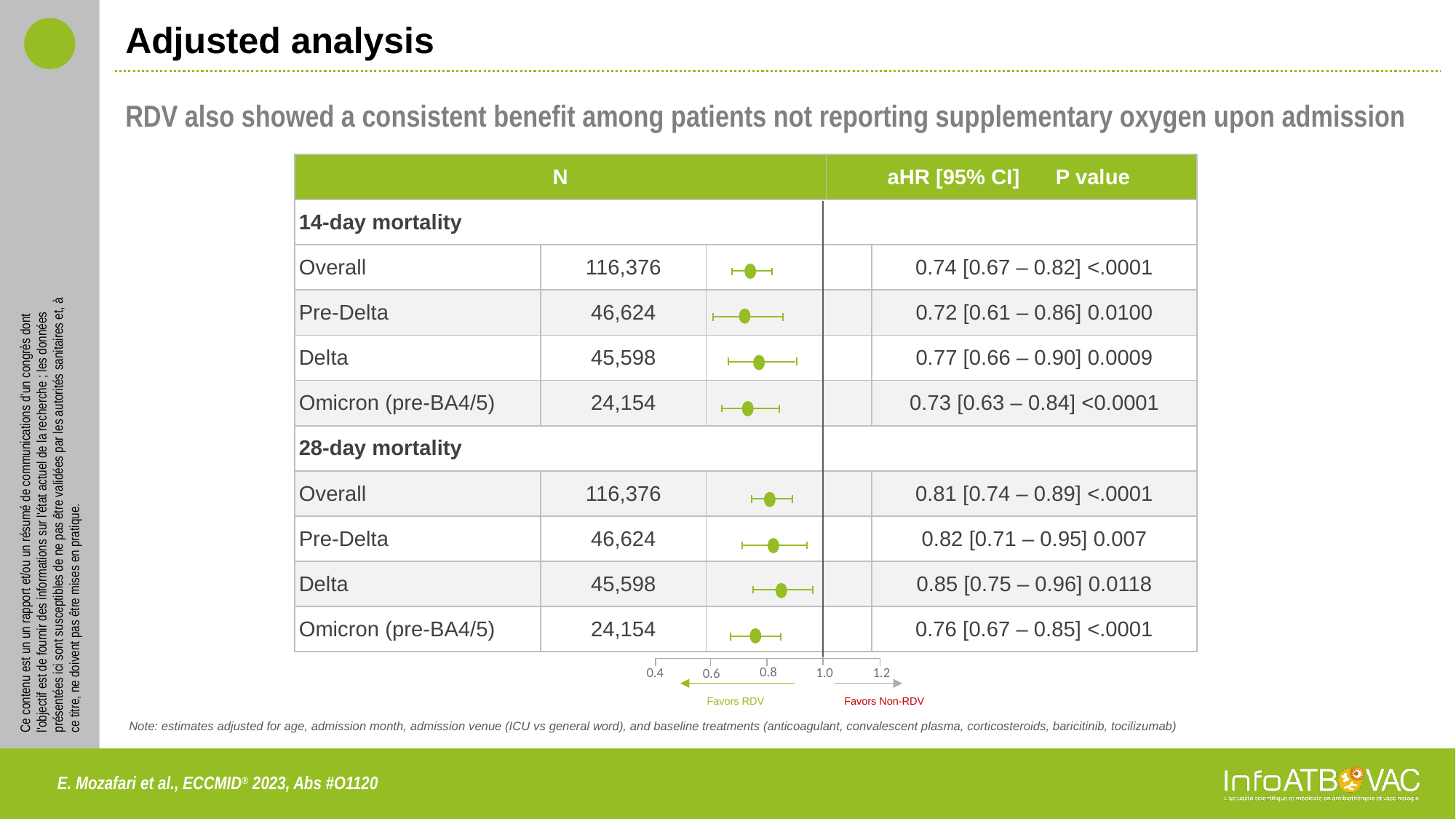

# Adjusted analysis
RDV also showed a consistent benefit among patients not reporting supplementary oxygen upon admission
| N | Lorem ipsum | Lorem ipsum | aHR [95% CI] P value | aHR [95% CI] P value |
| --- | --- | --- | --- | --- |
| 14-day mortality |  |  |  |  |
| Overall | 116,376 |  |  | 0.74 [0.67 – 0.82] <.0001 |
| Pre-Delta | 46,624 |  |  | 0.72 [0.61 – 0.86] 0.0100 |
| Delta | 45,598 |  |  | 0.77 [0.66 – 0.90] 0.0009 |
| Omicron (pre-BA4/5) | 24,154 |  |  | 0.73 [0.63 – 0.84] <0.0001 |
| 28-day mortality |  |  |  |  |
| Overall | 116,376 |  |  | 0.81 [0.74 – 0.89] <.0001 |
| Pre-Delta | 46,624 |  |  | 0.82 [0.71 – 0.95] 0.007 |
| Delta | 45,598 |  |  | 0.85 [0.75 – 0.96] 0.0118 |
| Omicron (pre-BA4/5) | 24,154 |  |  | 0.76 [0.67 – 0.85] <.0001 |

0.8
1.2
0.4
1.0
0.6
Favors Non-RDV
Favors RDV
 Note: estimates adjusted for age, admission month, admission venue (ICU vs general word), and baseline treatments (anticoagulant, convalescent plasma, corticosteroids, baricitinib, tocilizumab)
E. Mozafari et al., ECCMID® 2023, Abs #O1120